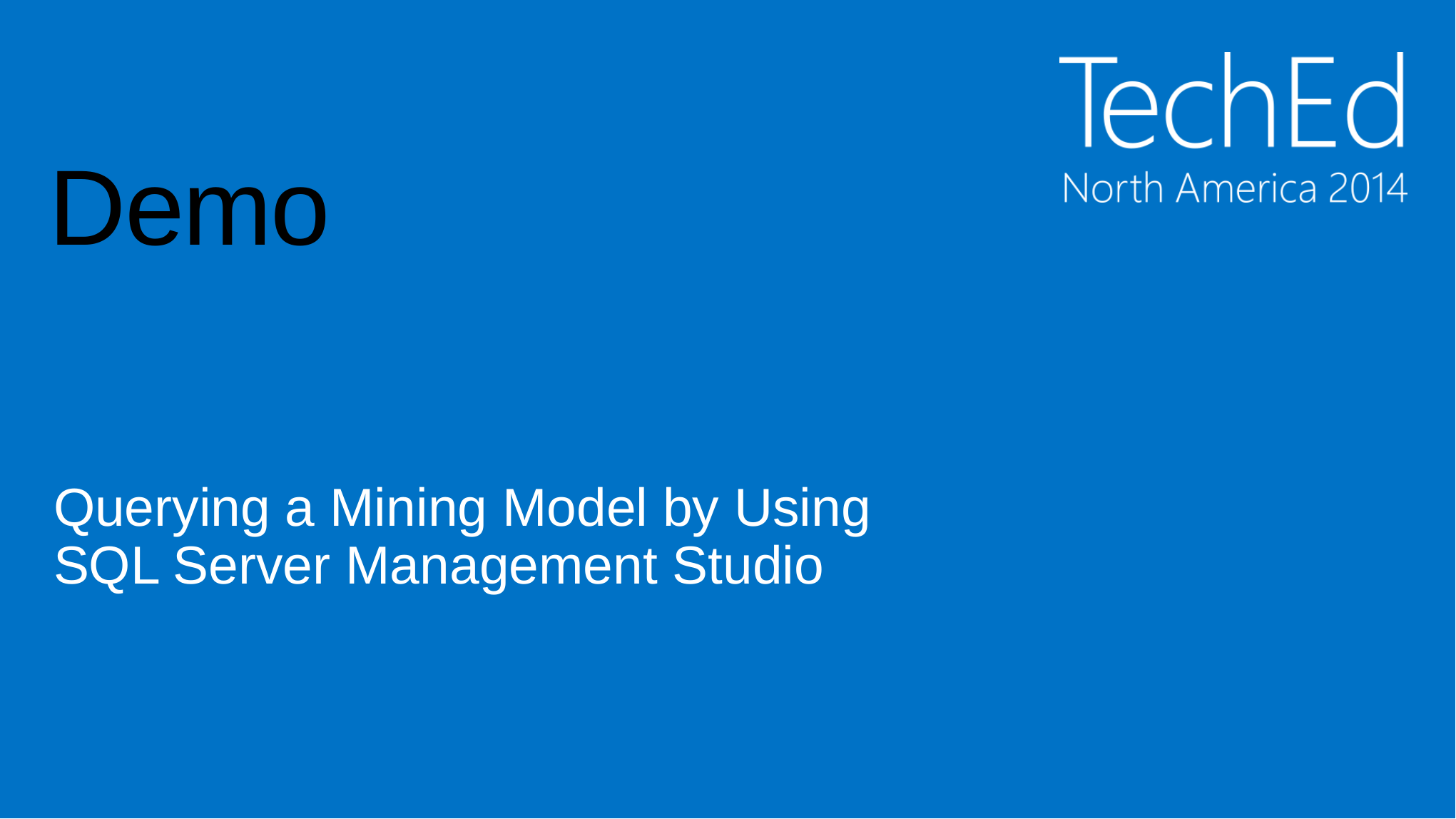

# Demo
Querying a Mining Model by Using
SQL Server Management Studio